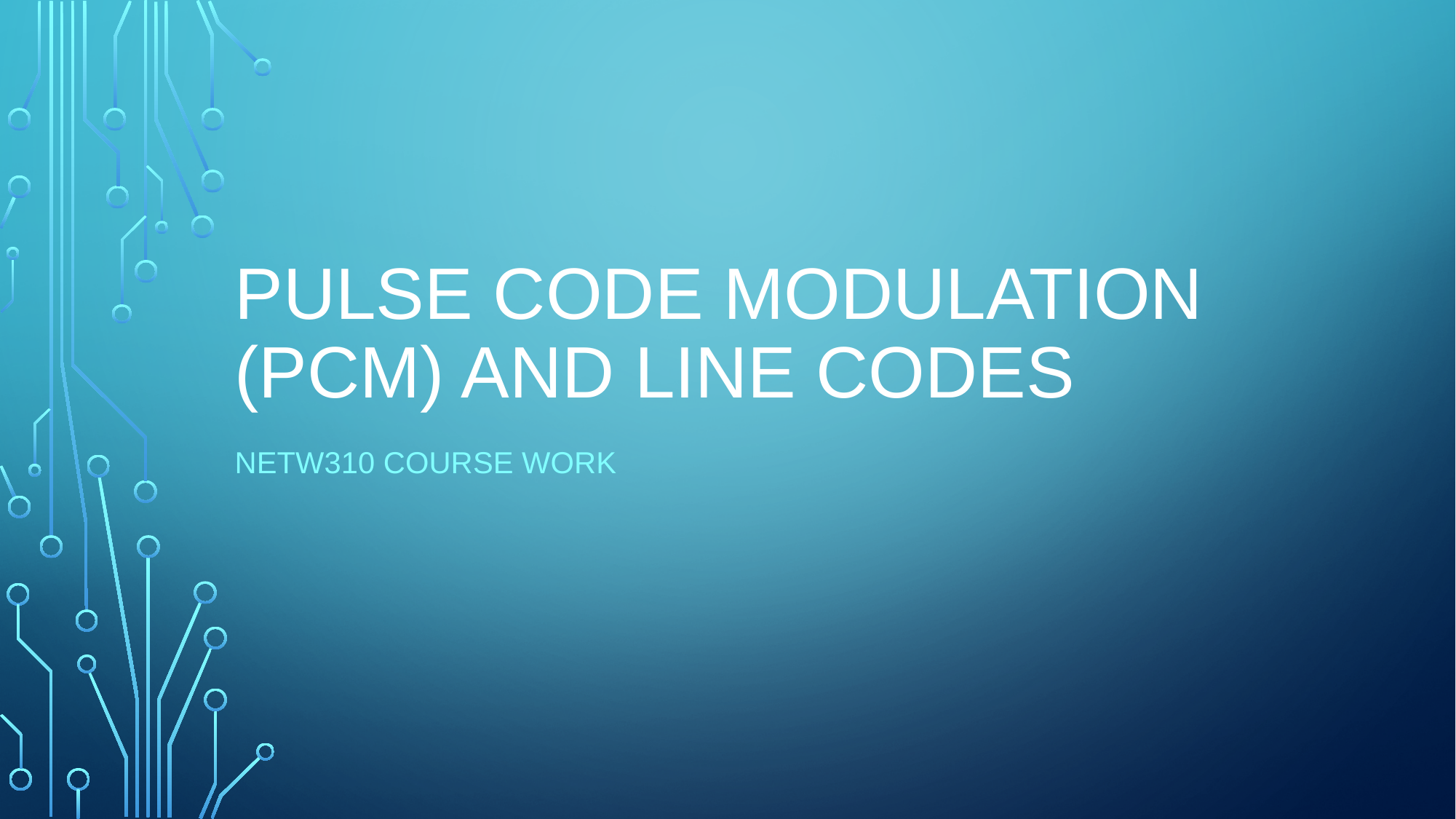

# Pulse Code Modulation (PCM) and Line Codes
NETW310 Course Work